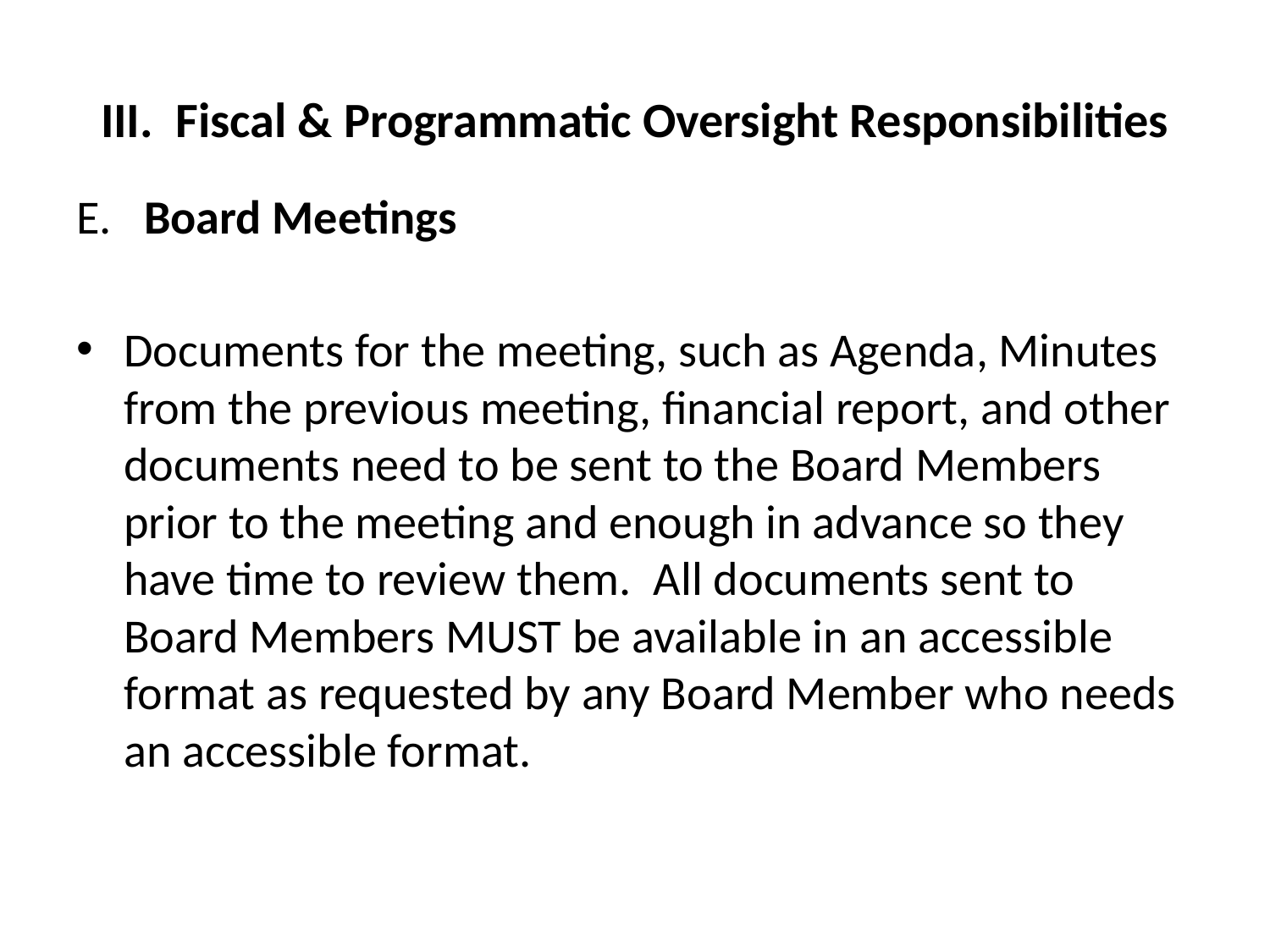

# III.  Fiscal & Programmatic Oversight Responsibilities
E.   Board Meetings

Documents for the meeting, such as Agenda, Minutes from the previous meeting, financial report, and other documents need to be sent to the Board Members prior to the meeting and enough in advance so they have time to review them.  All documents sent to Board Members MUST be available in an accessible format as requested by any Board Member who needs an accessible format.